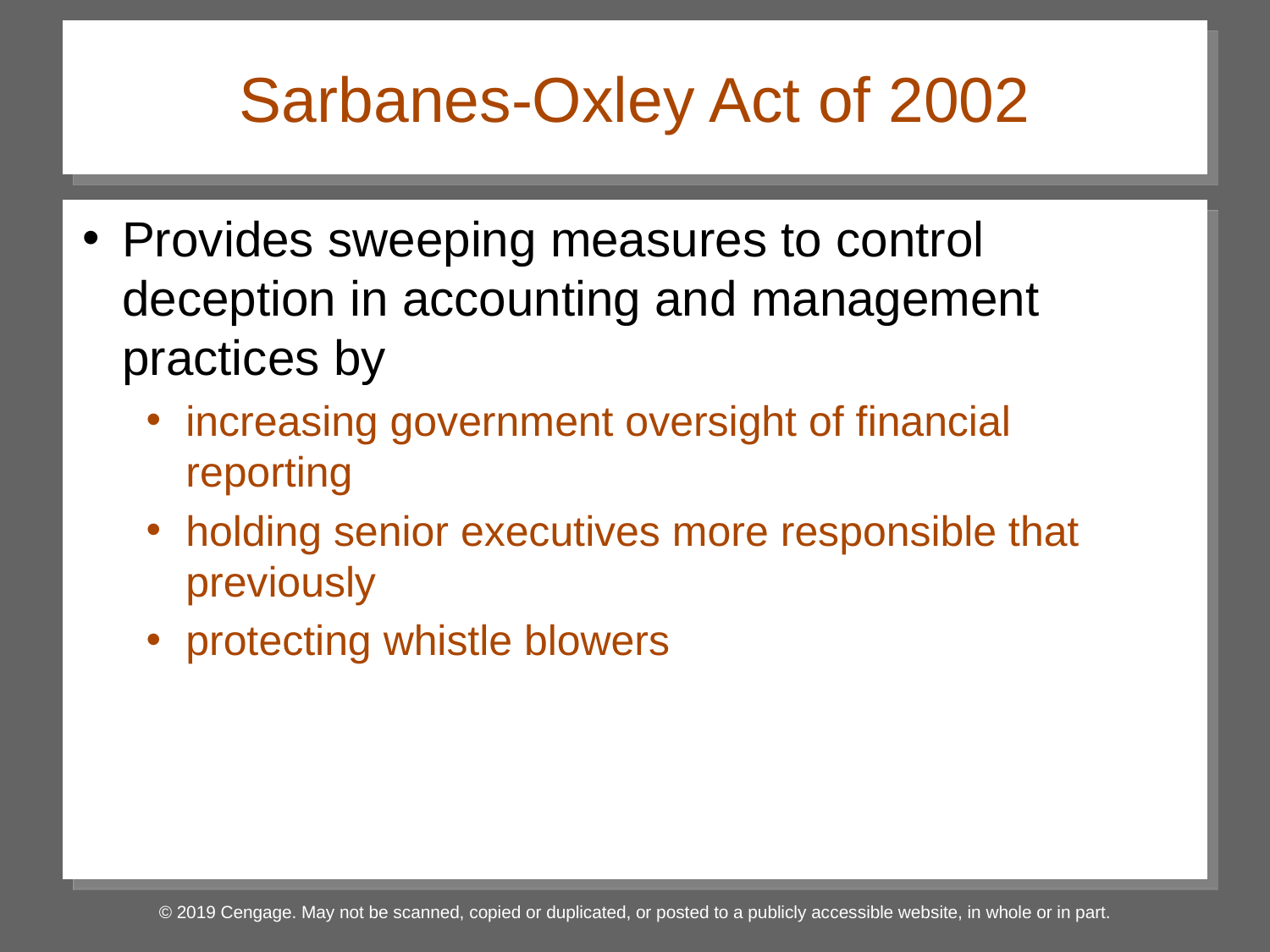

# Sarbanes-Oxley Act of 2002
Provides sweeping measures to control deception in accounting and management practices by
increasing government oversight of financial reporting
holding senior executives more responsible that previously
protecting whistle blowers